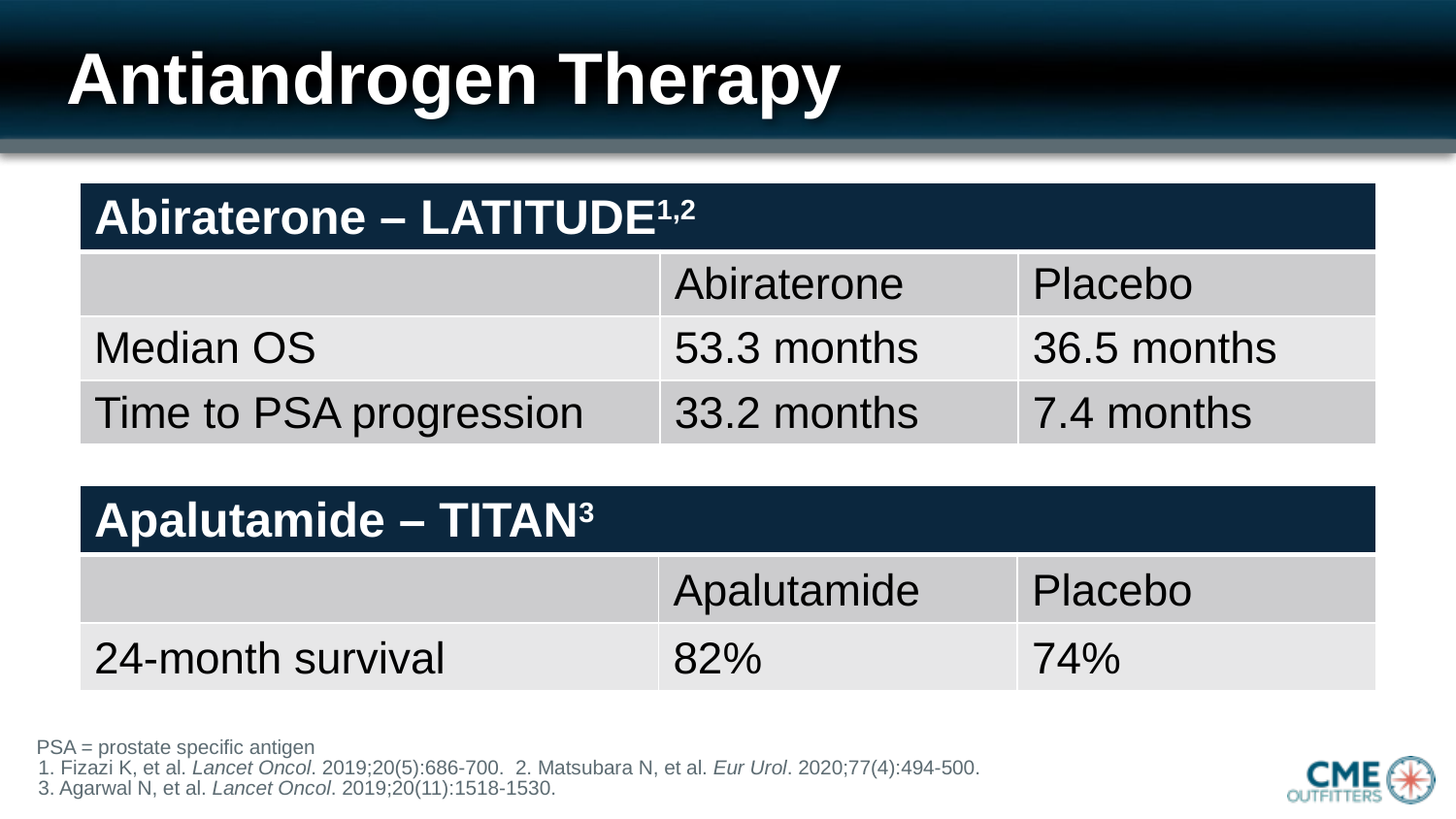

# Antiandrogen Therapy
| Abiraterone – LATITUDE1,2 |  |  |
| --- | --- | --- |
|  | Abiraterone | Placebo |
| Median OS | 53.3 months | 36.5 months |
| Time to PSA progression | 33.2 months | 7.4 months |
| Apalutamide – TITAN3 | Apalutamide – TITAN |  |
| --- | --- | --- |
|  | Apalutamide | Placebo |
| 24-month survival | 82% | 74% |
PSA = prostate specific antigen
1. Fizazi K, et al. Lancet Oncol. 2019;20(5):686-700.  2. Matsubara N, et al. Eur Urol. 2020;77(4):494-500.
3. Agarwal N, et al. Lancet Oncol. 2019;20(11):1518-1530.